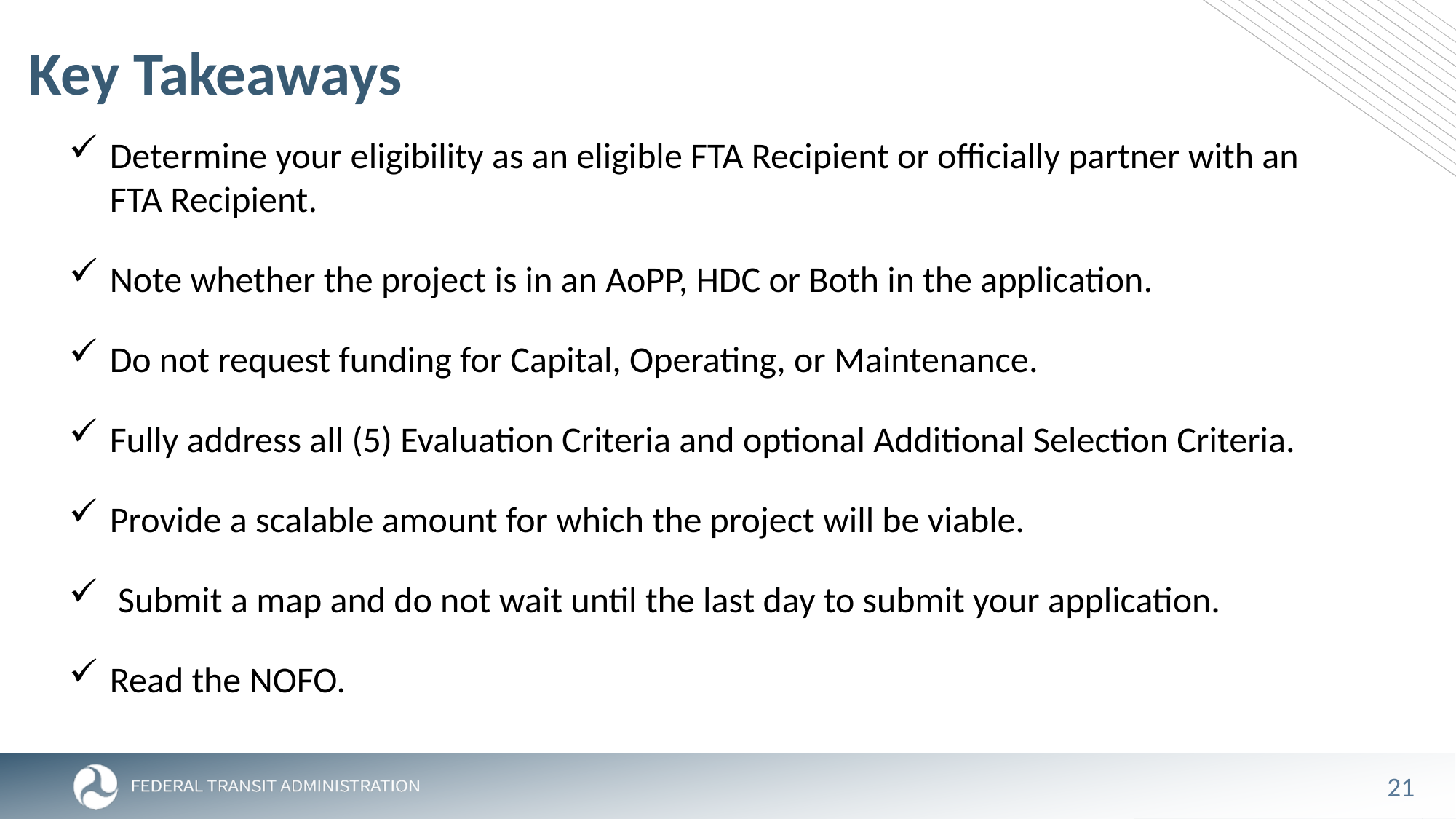

# Key Takeaways
Determine your eligibility as an eligible FTA Recipient or officially partner with an FTA Recipient.

Note whether the project is in an AoPP, HDC or Both in the application.

Do not request funding for Capital, Operating, or Maintenance.

Fully address all (5) Evaluation Criteria and optional Additional Selection Criteria.

Provide a scalable amount for which the project will be viable.

 Submit a map and do not wait until the last day to submit your application.

Read the NOFO.